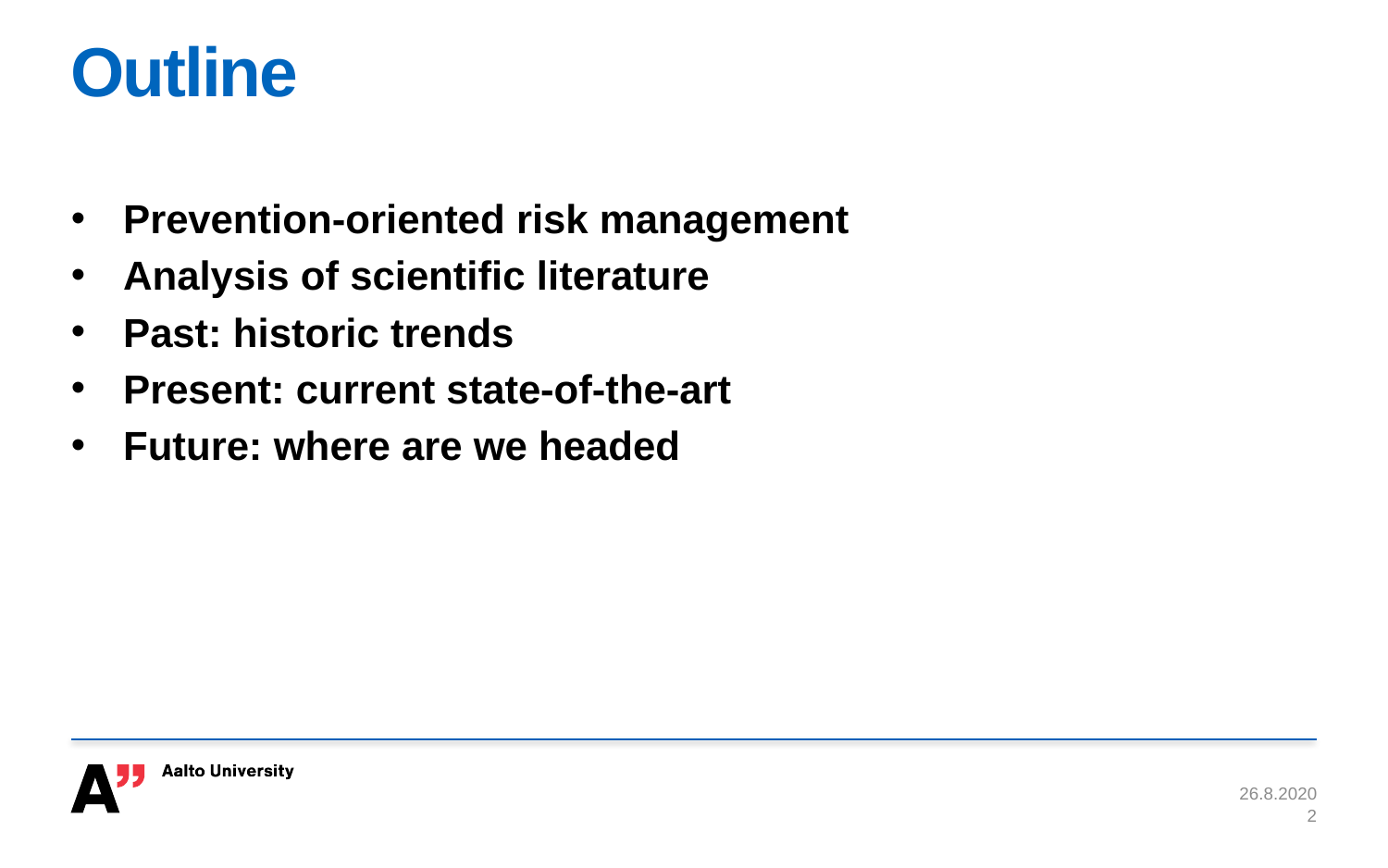

# Outline
Prevention-oriented risk management
Analysis of scientific literature
Past: historic trends
Present: current state-of-the-art
Future: where are we headed
26.8.2020
2